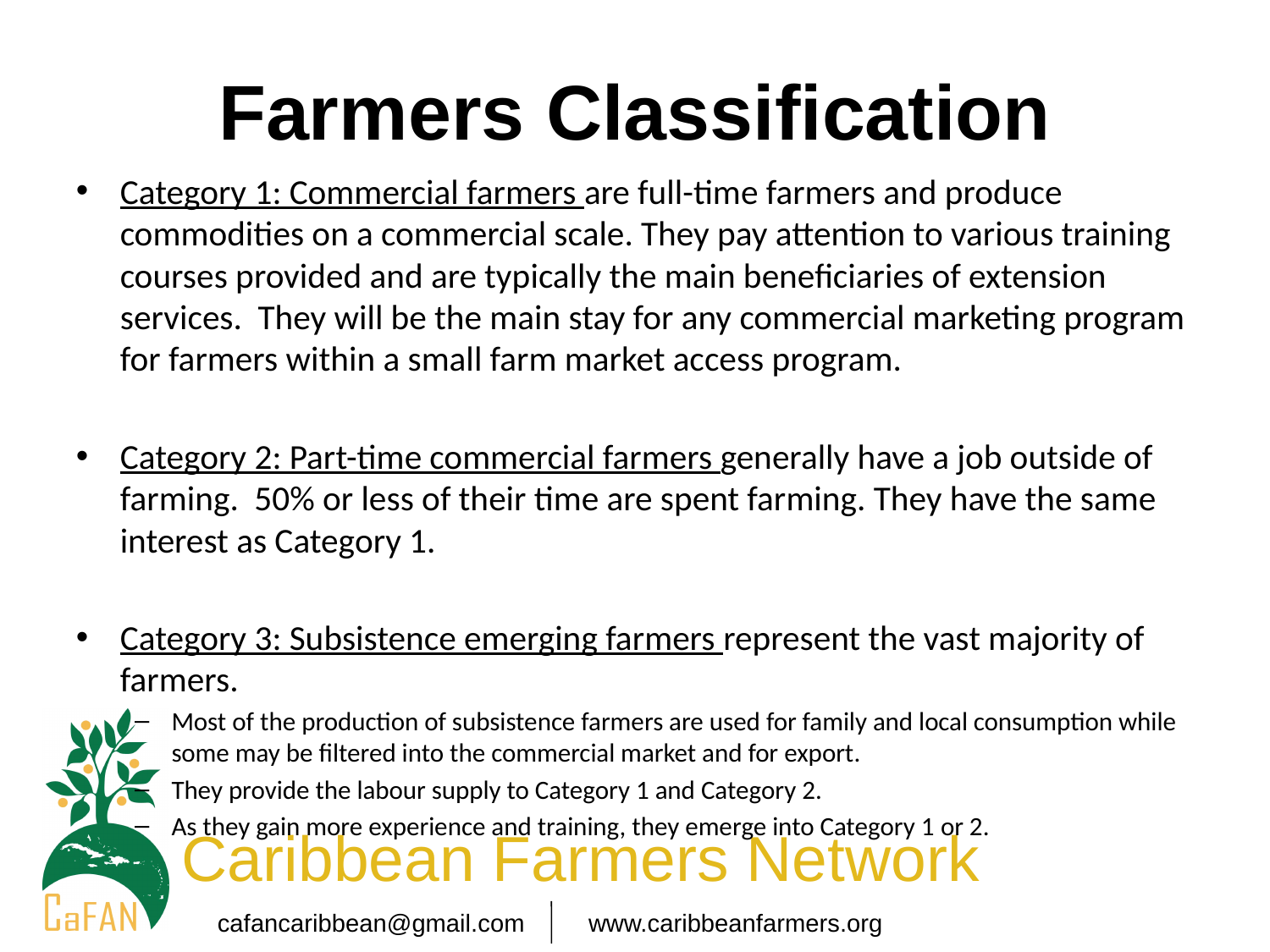

Farmers Classification
Category 1: Commercial farmers are full-time farmers and produce commodities on a commercial scale. They pay attention to various training courses provided and are typically the main beneficiaries of extension services.  They will be the main stay for any commercial marketing program for farmers within a small farm market access program.

Category 2: Part-time commercial farmers generally have a job outside of farming.  50% or less of their time are spent farming. They have the same interest as Category 1.

Category 3: Subsistence emerging farmers represent the vast majority of farmers.
Most of the production of subsistence farmers are used for family and local consumption while some may be filtered into the commercial market and for export.
They provide the labour supply to Category 1 and Category 2.
As they gain more experience and training, they emerge into Category 1 or 2.